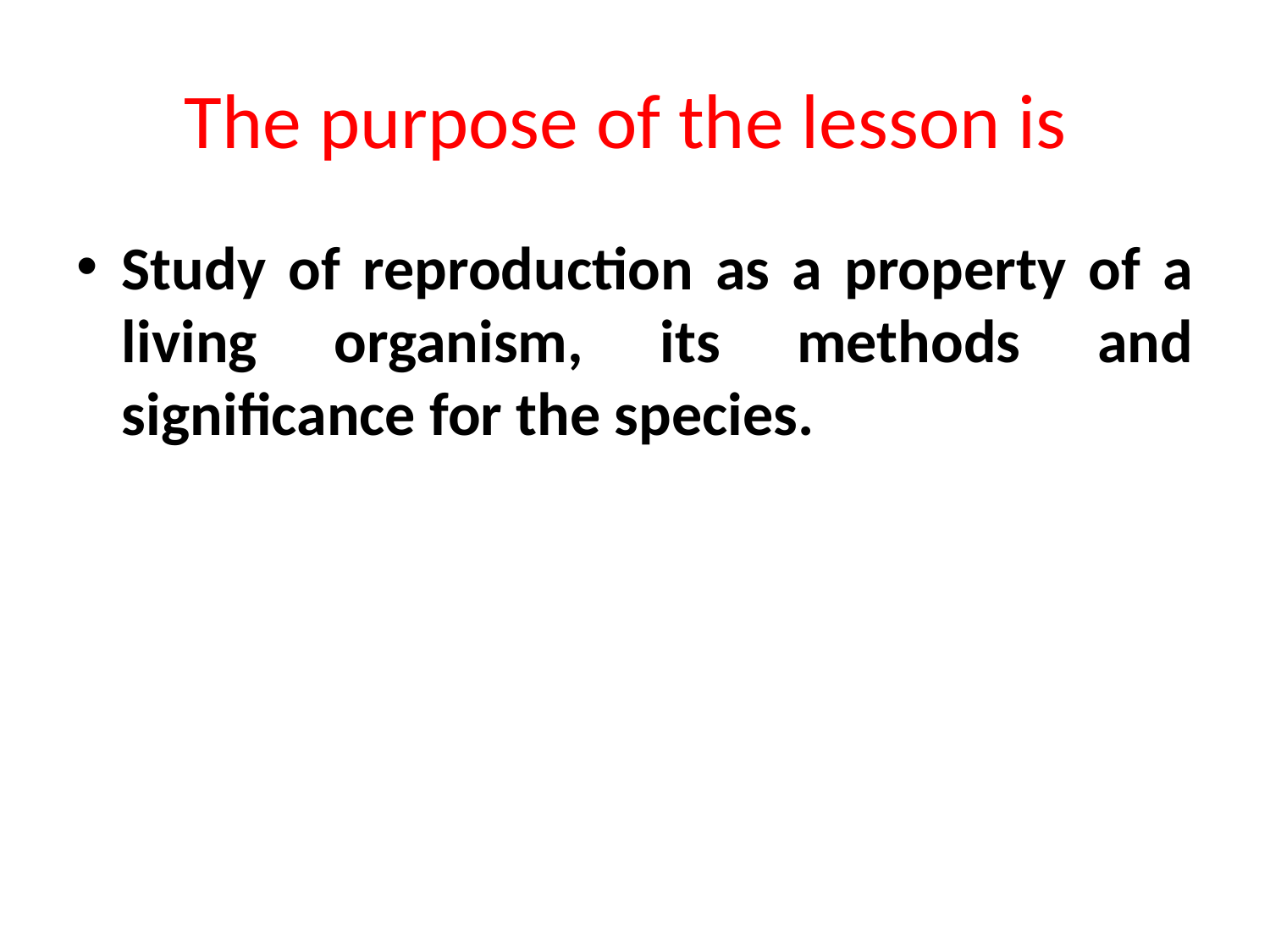

# The purpose of the lesson is
Study of reproduction as a property of a living organism, its methods and significance for the species.